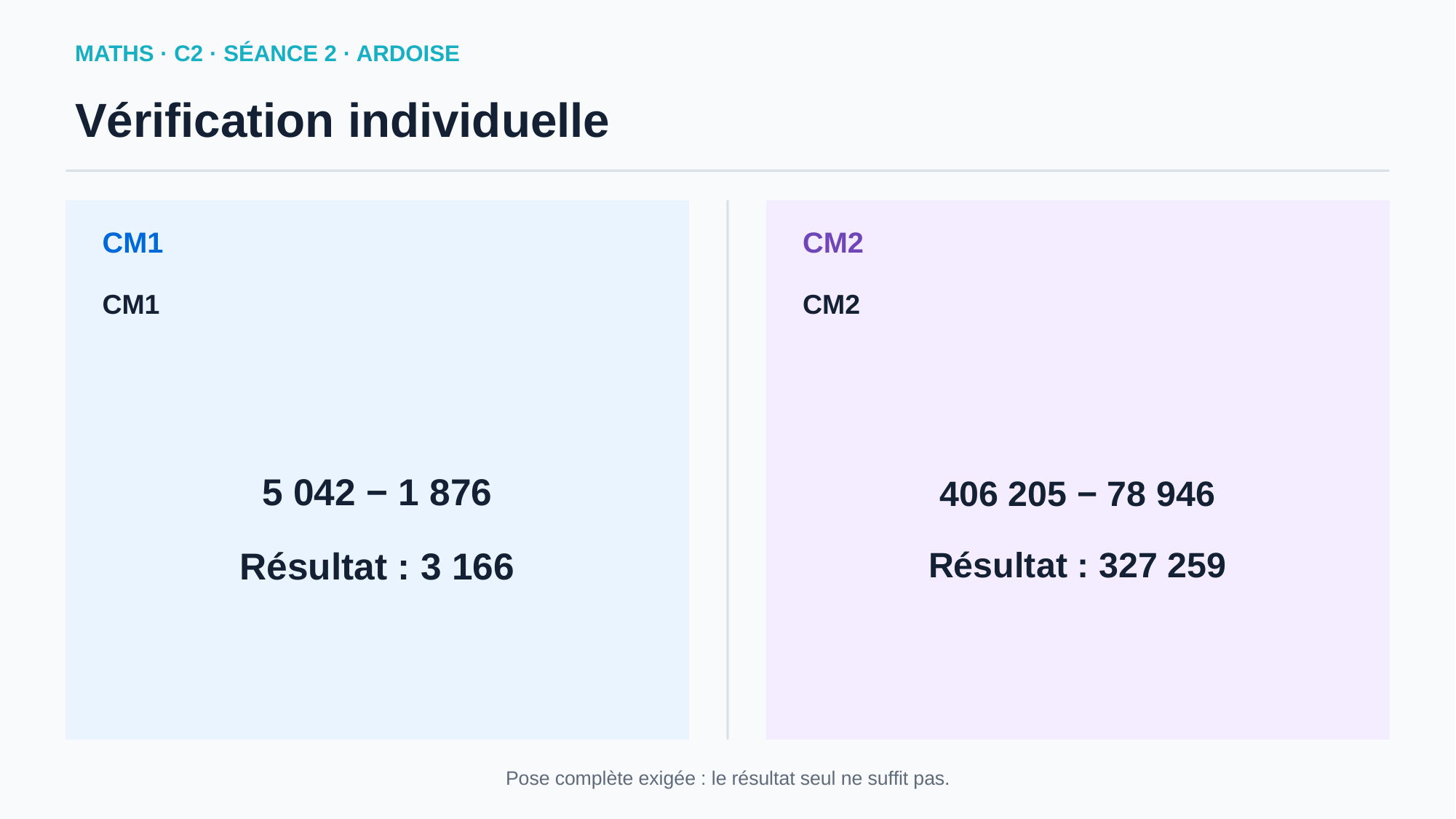

MATHS · C2 · SÉANCE 2 · ARDOISE
Vérification individuelle

CM1
CM2
CM1
CM2
5 042 − 1 876

Résultat : 3 166
406 205 − 78 946

Résultat : 327 259
Pose complète exigée : le résultat seul ne suffit pas.